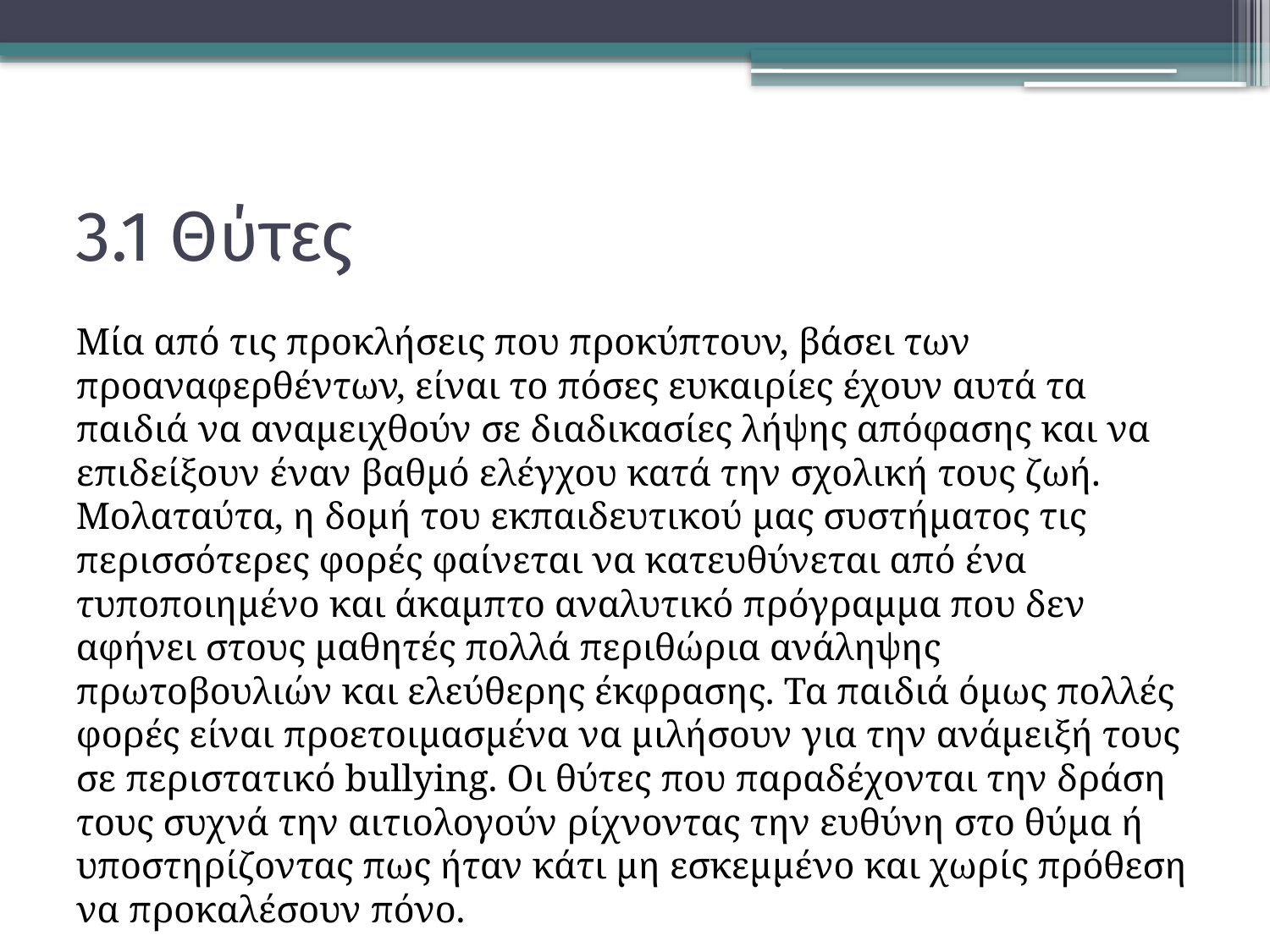

# 3.1 Θύτες
Μία από τις προκλήσεις που προκύπτουν, βάσει των προαναφερθέντων, είναι το πόσες ευκαιρίες έχουν αυτά τα παιδιά να αναμειχθούν σε διαδικασίες λήψης απόφασης και να επιδείξουν έναν βαθμό ελέγχου κατά την σχολική τους ζωή. Μολαταύτα, η δομή του εκπαιδευτικού μας συστήματος τις περισσότερες φορές φαίνεται να κατευθύνεται από ένα τυποποιημένο και άκαμπτο αναλυτικό πρόγραμμα που δεν αφήνει στους μαθητές πολλά περιθώρια ανάληψης πρωτοβουλιών και ελεύθερης έκφρασης. Τα παιδιά όμως πολλές φορές είναι προετοιμασμένα να μιλήσουν για την ανάμειξή τους σε περιστατικό bullying. Οι θύτες που παραδέχονται την δράση τους συχνά την αιτιολογούν ρίχνοντας την ευθύνη στο θύμα ή υποστηρίζοντας πως ήταν κάτι μη εσκεμμένο και χωρίς πρόθεση να προκαλέσουν πόνο.